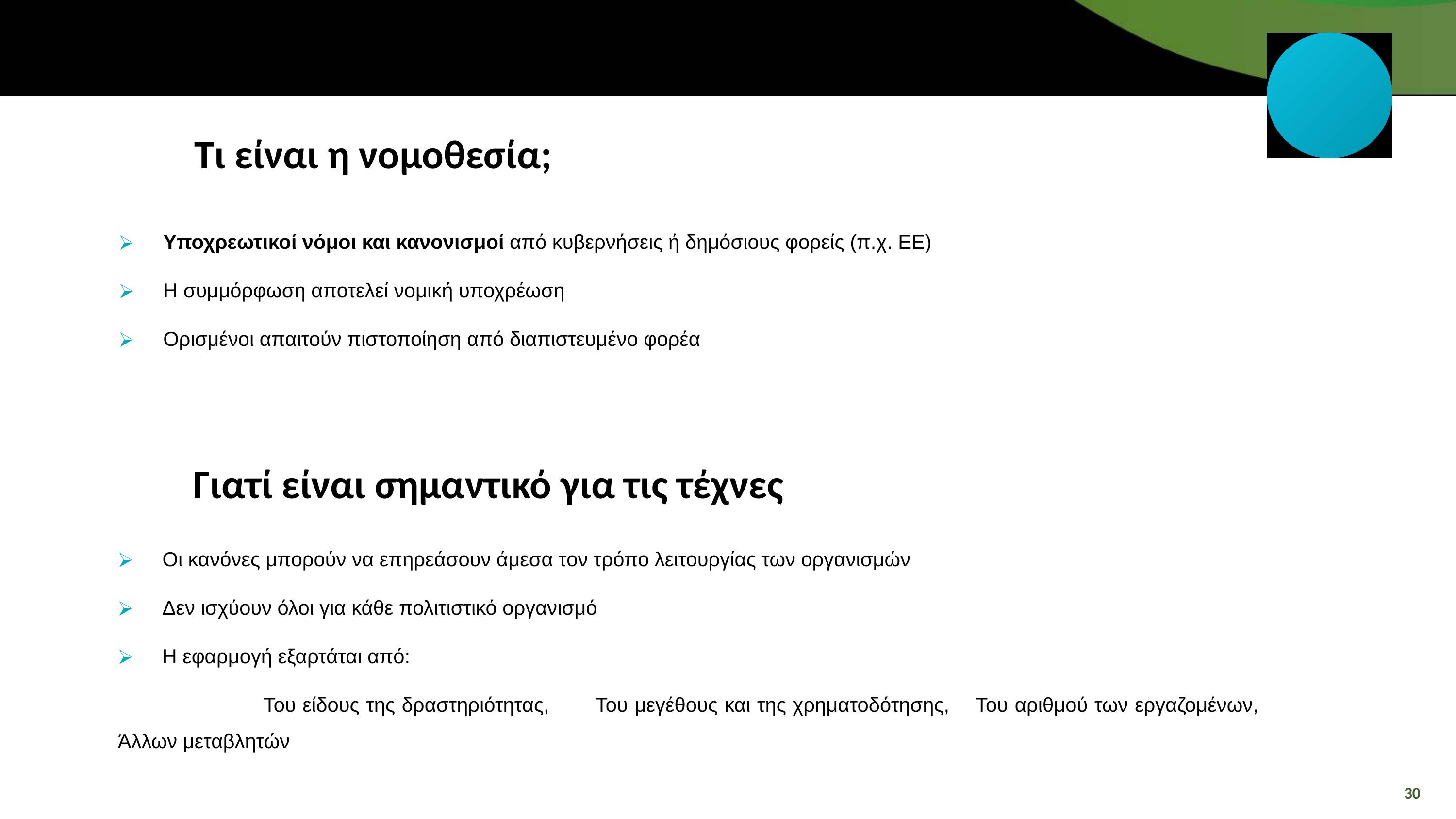

Τι είναι η νομοθεσία;
Υποχρεωτικοί νόμοι και κανονισμοί από κυβερνήσεις ή δημόσιους φορείς (π.χ. ΕΕ)
Η συμμόρφωση αποτελεί νομική υποχρέωση
Ορισμένοι απαιτούν πιστοποίηση από διαπιστευμένο φορέα
Γιατί είναι σημαντικό για τις τέχνες
Οι κανόνες μπορούν να επηρεάσουν άμεσα τον τρόπο λειτουργίας των οργανισμών
Δεν ισχύουν όλοι για κάθε πολιτιστικό οργανισμό
Η εφαρμογή εξαρτάται από:
		Του είδους της δραστηριότητας,       Του μεγέθους και της χρηματοδότησης,    Του αριθμού των εργαζομένων,        Άλλων μεταβλητών
30